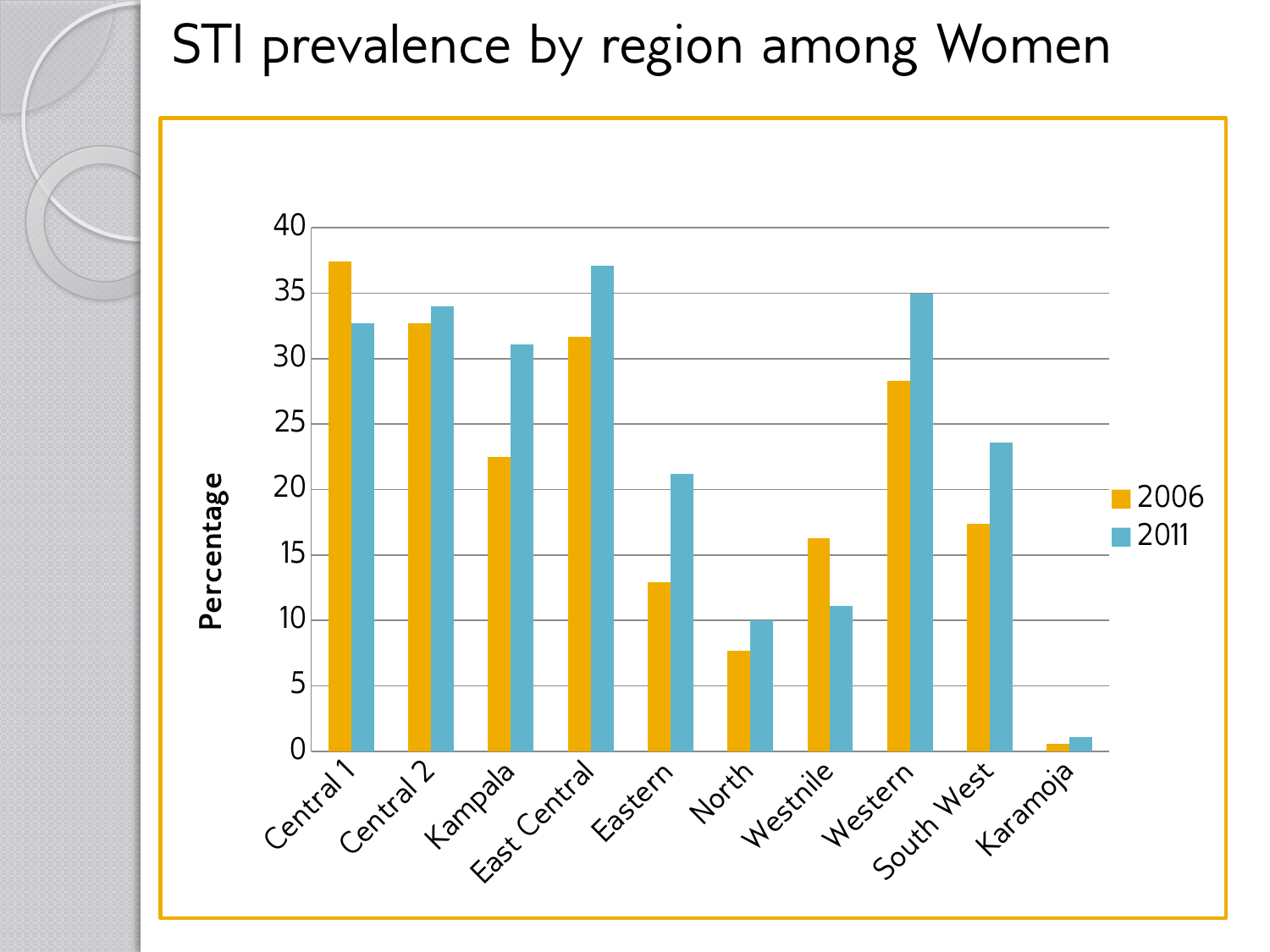

STI prevalence by region among Women

### Chart

| Category | 2006 | 2011 |
|---|---|---|
| Central 1 | 37.4 | 32.7 |
| Central 2 | 32.7 | 34.0 |
| Kampala | 22.5 | 31.1 |
| East Central | 31.7 | 37.1 |
| Eastern | 12.9 | 21.2 |
| North | 7.7 | 10.0 |
| Westnile | 16.3 | 11.1 |
| Western | 28.3 | 35.0 |
| South West | 17.4 | 23.6 |
| Karamoja | 0.6000000000000006 | 1.1 |